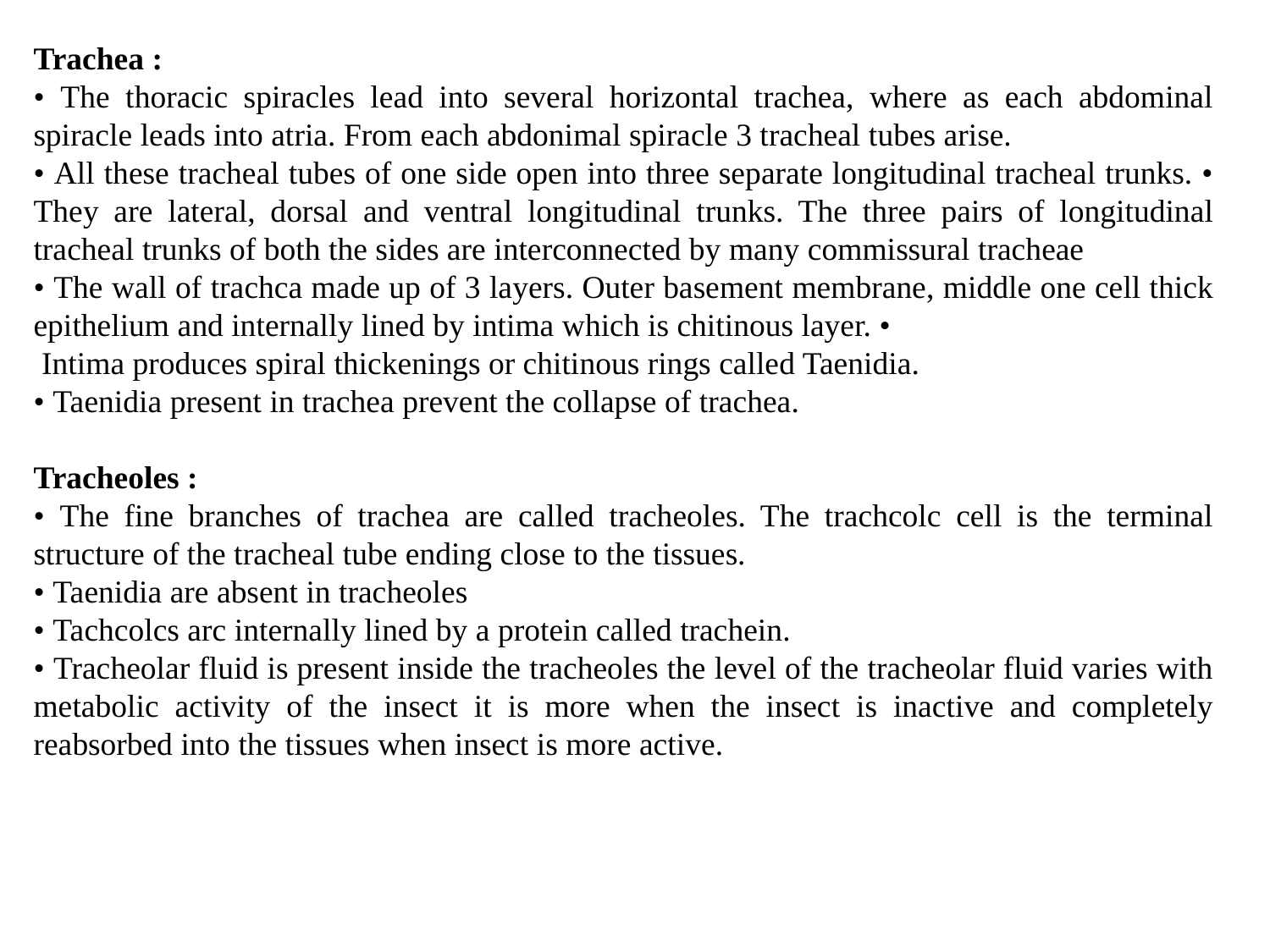

Trachea :
• The thoracic spiracles lead into several horizontal trachea, where as each abdominal spiracle leads into atria. From each abdonimal spiracle 3 tracheal tubes arise.
• All these tracheal tubes of one side open into three separate longitudinal tracheal trunks. • They are lateral, dorsal and ventral longitudinal trunks. The three pairs of longitudinal tracheal trunks of both the sides are interconnected by many commissural tracheae
• The wall of trachca made up of 3 layers. Outer basement membrane, middle one cell thick epithelium and internally lined by intima which is chitinous layer. •
 Intima produces spiral thickenings or chitinous rings called Taenidia.
• Taenidia present in trachea prevent the collapse of trachea.

Tracheoles :
• The fine branches of trachea are called tracheoles. The trachcolc cell is the terminal structure of the tracheal tube ending close to the tissues.
• Taenidia are absent in tracheoles
• Tachcolcs arc internally lined by a protein called trachein.
• Tracheolar fluid is present inside the tracheoles the level of the tracheolar fluid varies with metabolic activity of the insect it is more when the insect is inactive and completely reabsorbed into the tissues when insect is more active.